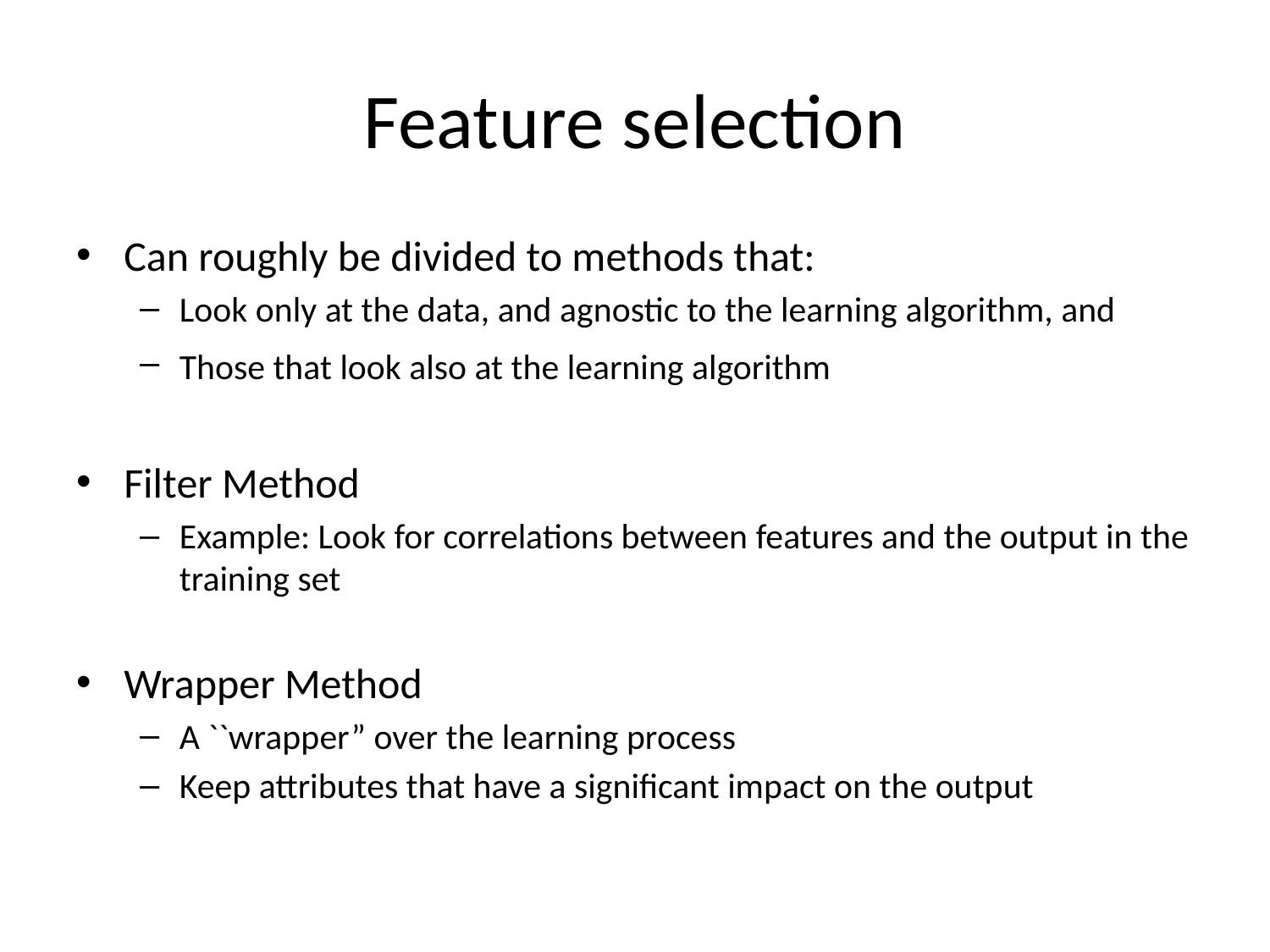

# Feature selection
Can roughly be divided to methods that:
Look only at the data, and agnostic to the learning algorithm, and
Those that look also at the learning algorithm

Filter Method
Example: Look for correlations between features and the output in the training set

Wrapper Method
A ``wrapper” over the learning process
Keep attributes that have a significant impact on the output